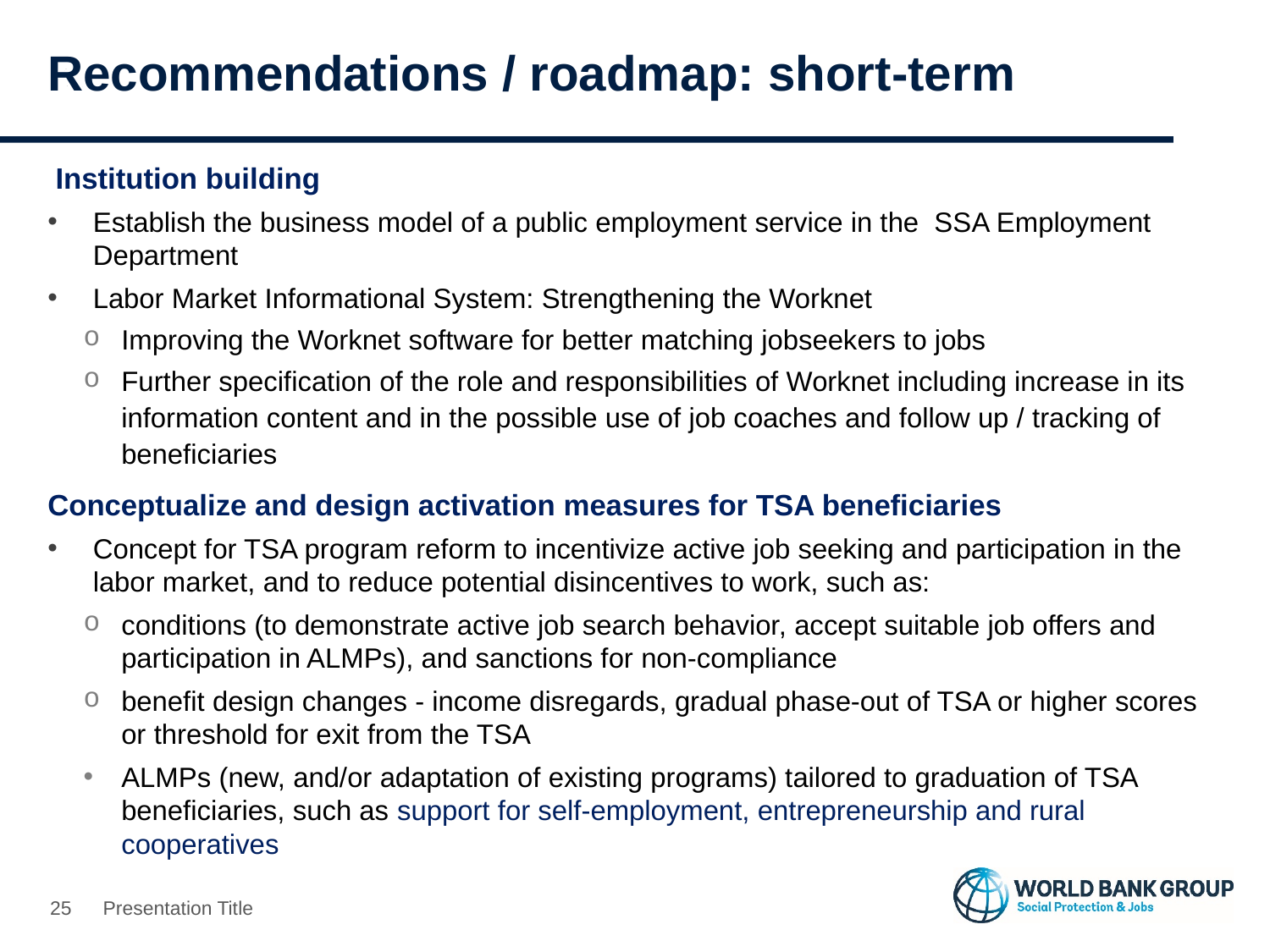

# Recommendations / roadmap: short-term
 Institution building
Establish the business model of a public employment service in the  SSA Employment Department
Labor Market Informational System: Strengthening the Worknet
Improving the Worknet software for better matching jobseekers to jobs
Further specification of the role and responsibilities of Worknet including increase in its information content and in the possible use of job coaches and follow up / tracking of beneficiaries
Conceptualize and design activation measures for TSA beneficiaries
Concept for TSA program reform to incentivize active job seeking and participation in the labor market, and to reduce potential disincentives to work, such as:
conditions (to demonstrate active job search behavior, accept suitable job offers and participation in ALMPs), and sanctions for non-compliance
benefit design changes - income disregards, gradual phase-out of TSA or higher scores or threshold for exit from the TSA
ALMPs (new, and/or adaptation of existing programs) tailored to graduation of TSA beneficiaries, such as support for self-employment, entrepreneurship and rural cooperatives

25
Presentation Title